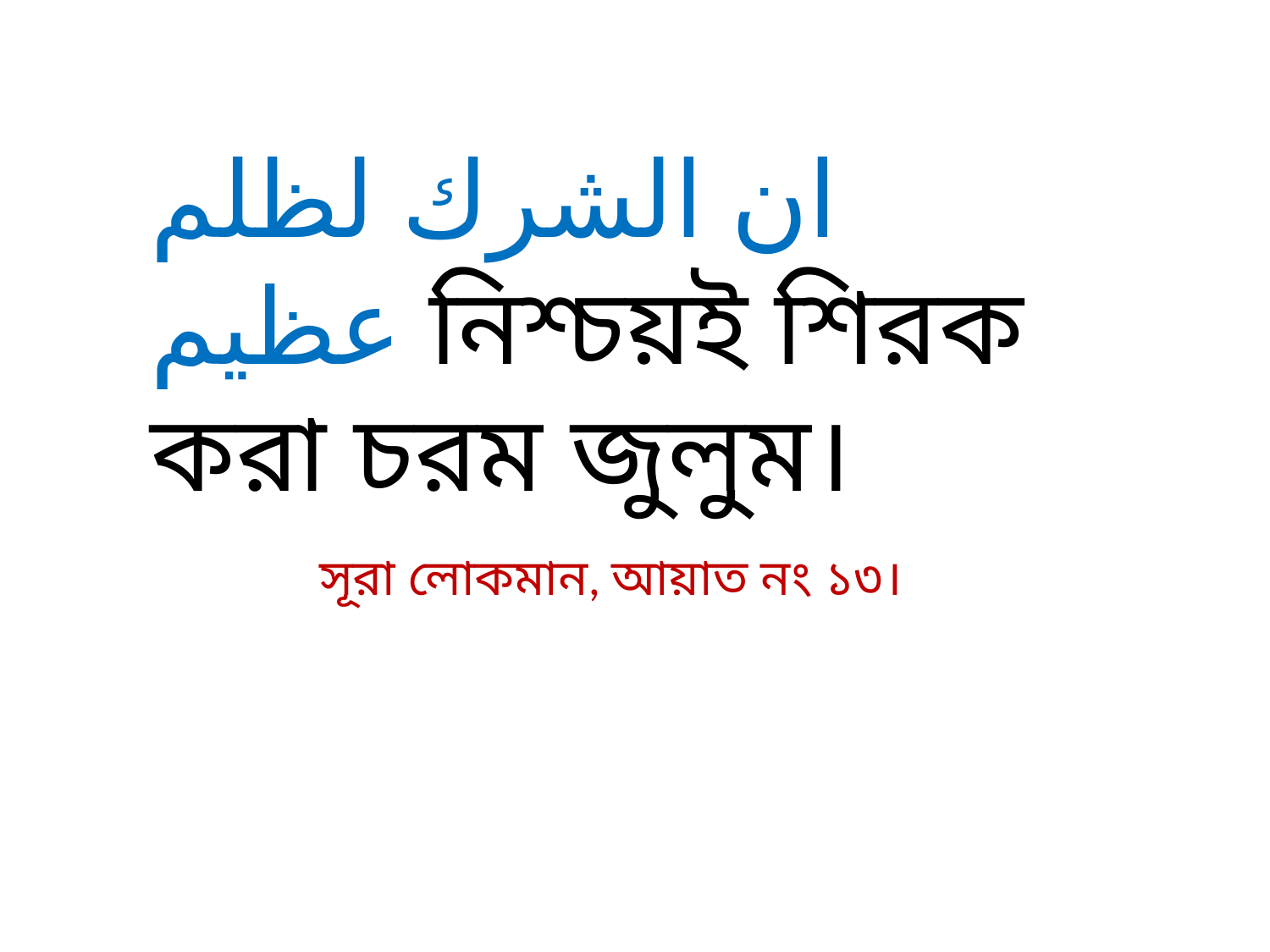

ان الشرك لظلم عظيم নিশ্চয়ই শিরক করা চরম জুলুম।
সূরা লোকমান, আয়াত নং ১৩।